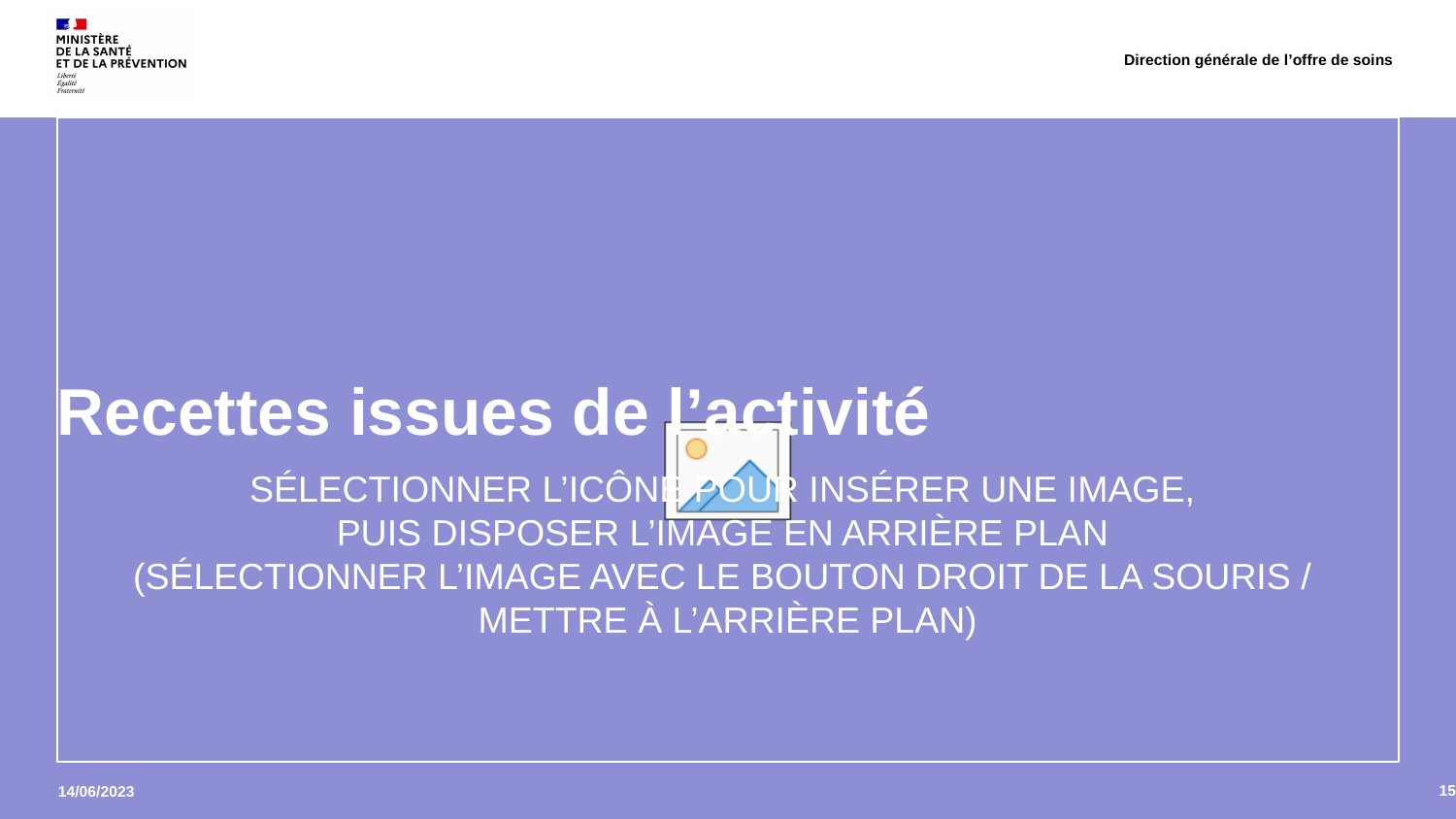

Direction générale de l’offre de soins

# Recettes issues de l’activité
15
14/06/2023